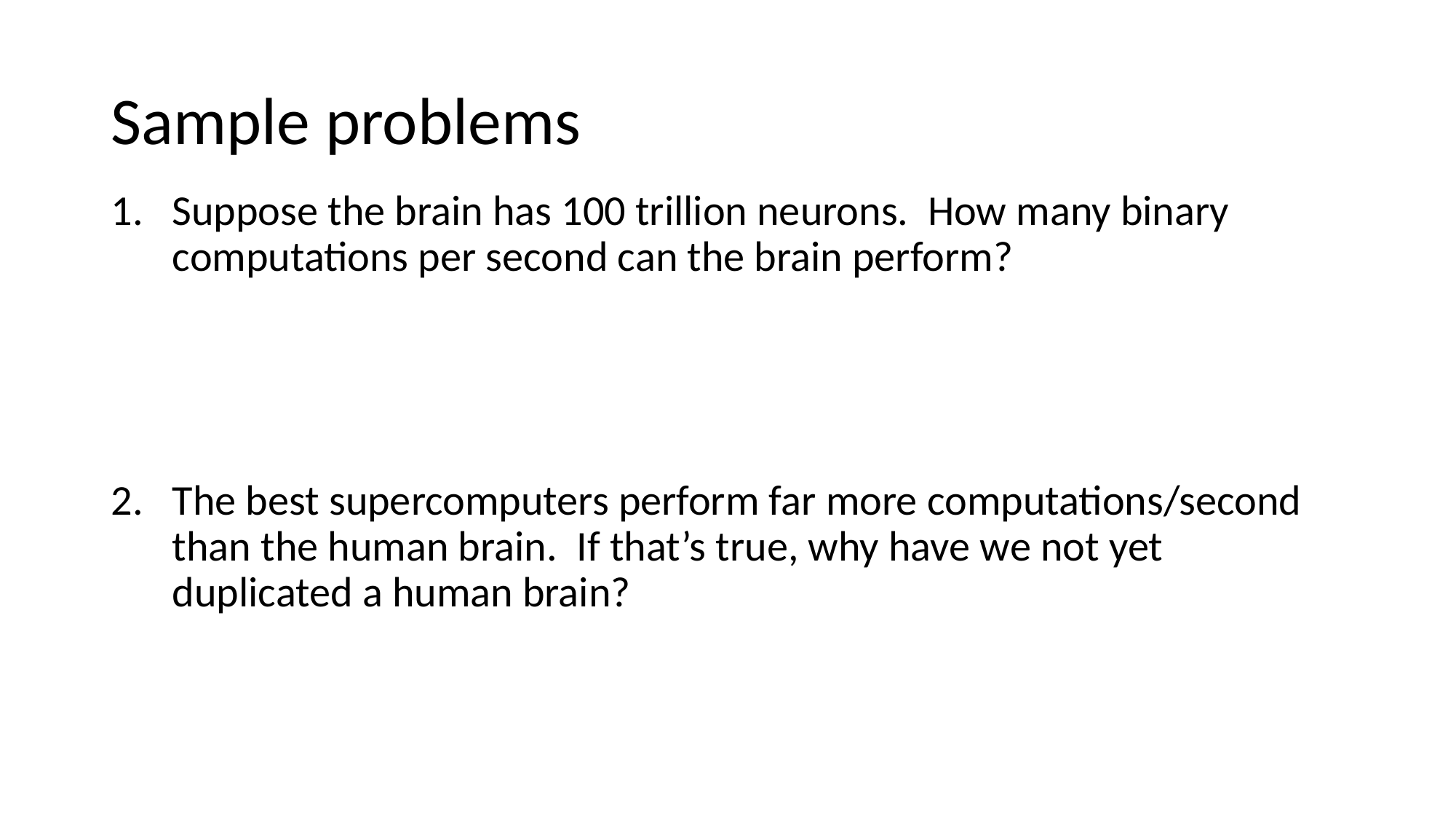

# Sample problems
Suppose the brain has 100 trillion neurons.  How many binary computations per second can the brain perform?

The best supercomputers perform far more computations/second than the human brain.  If that’s true, why have we not yet duplicated a human brain?